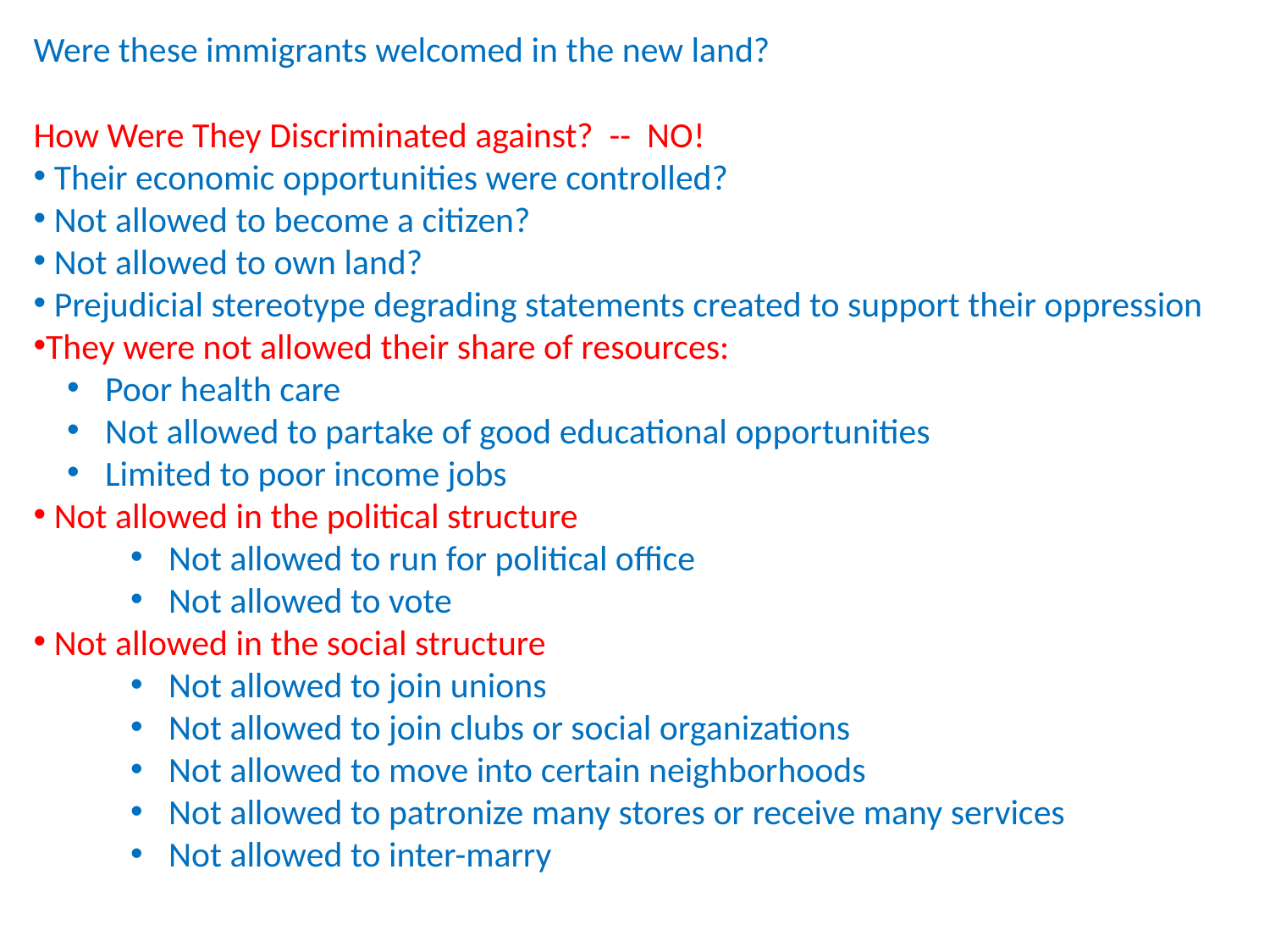

Were these immigrants welcomed in the new land?

How Were They Discriminated against?  --  NO!
 Their economic opportunities were controlled?
 Not allowed to become a citizen?
 Not allowed to own land?
 Prejudicial stereotype degrading statements created to support their oppression
They were not allowed their share of resources:
 Poor health care
 Not allowed to partake of good educational opportunities
 Limited to poor income jobs
 Not allowed in the political structure
 Not allowed to run for political office
 Not allowed to vote
 Not allowed in the social structure
 Not allowed to join unions
 Not allowed to join clubs or social organizations
 Not allowed to move into certain neighborhoods
 Not allowed to patronize many stores or receive many services
 Not allowed to inter-marry